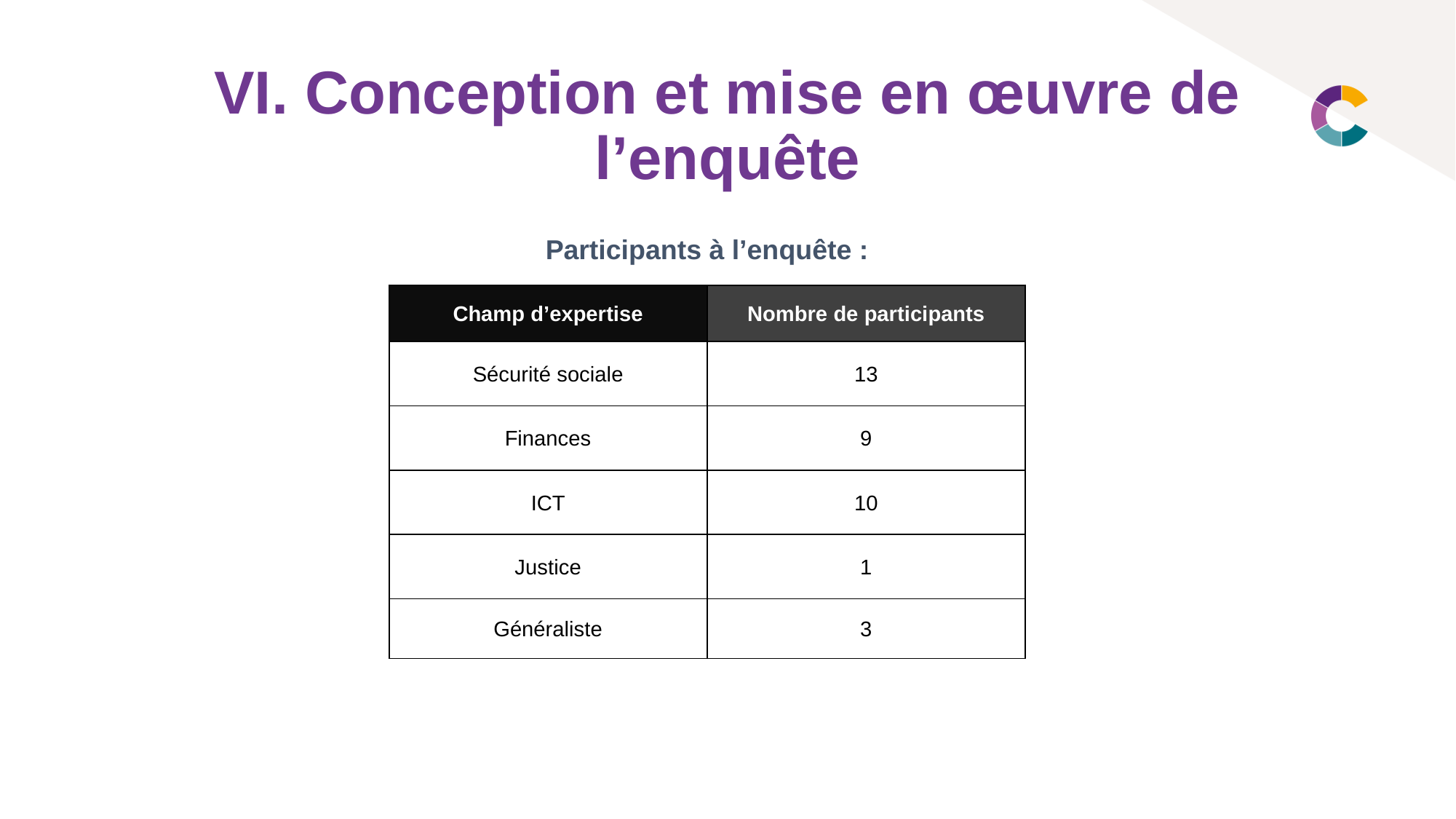

# VI. Conception et mise en œuvre de l’enquête
Participants à l’enquête :

| Champ d’expertise | Nombre de participants |
| --- | --- |
| Sécurité sociale | 13 |
| Finances | 9 |
| ICT | 10 |
| Justice | 1 |
| Généraliste | 3 |